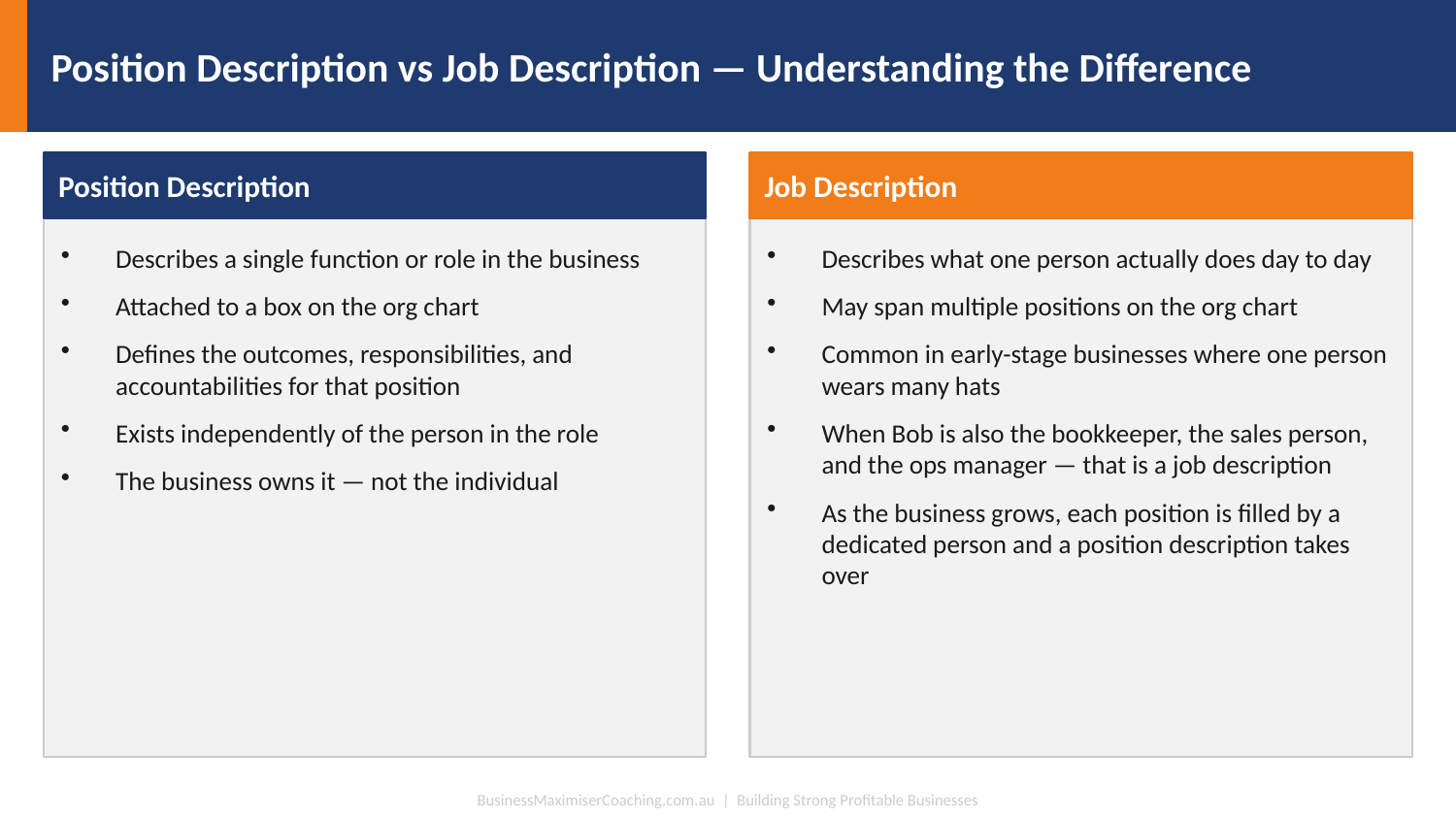

Position Description vs Job Description — Understanding the Difference

Position Description

Job Description
Describes a single function or role in the business
Attached to a box on the org chart
Defines the outcomes, responsibilities, and accountabilities for that position
Exists independently of the person in the role
The business owns it — not the individual
Describes what one person actually does day to day
May span multiple positions on the org chart
Common in early-stage businesses where one person wears many hats
When Bob is also the bookkeeper, the sales person, and the ops manager — that is a job description
As the business grows, each position is filled by a dedicated person and a position description takes over
BusinessMaximiserCoaching.com.au  |  Building Strong Profitable Businesses